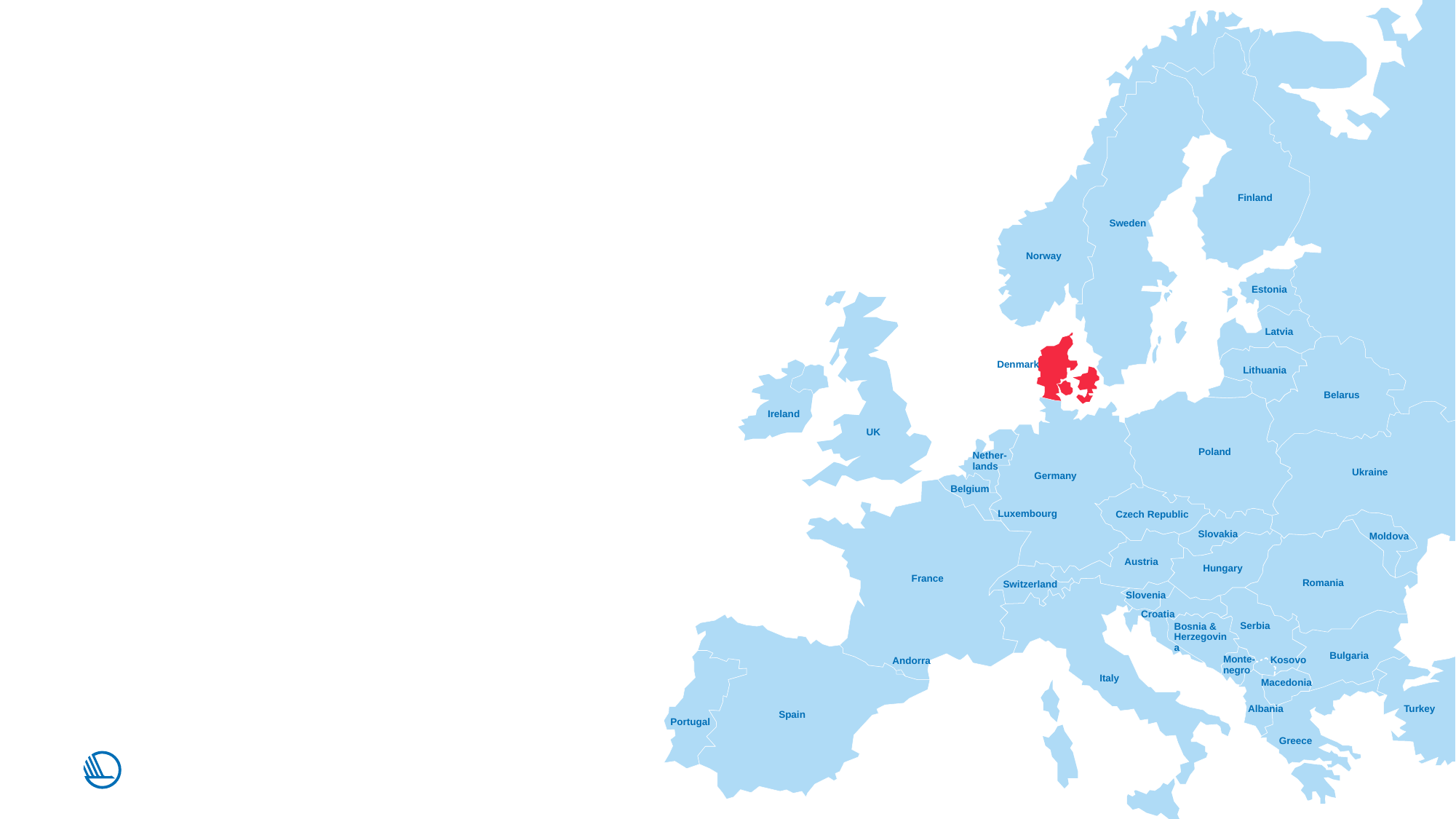

Finland
Russia
Sweden
Norway
Estonia
Latvia
Denmark
Lithuania
Belarus
Ireland
UK
Poland
Nether-
lands
Ukraine
Germany
Belgium
Luxembourg
Czech Republic
Slovakia
Moldova
Austria
Hungary
France
Switzerland
Romania
Slovenia
Croatia
Serbia
Bosnia &
Herzegovina
Bulgaria
Andorra
Monte-
negro
Kosovo
Italy
Macedonia
Turkey
Albania
Spain
Portugal
Greece